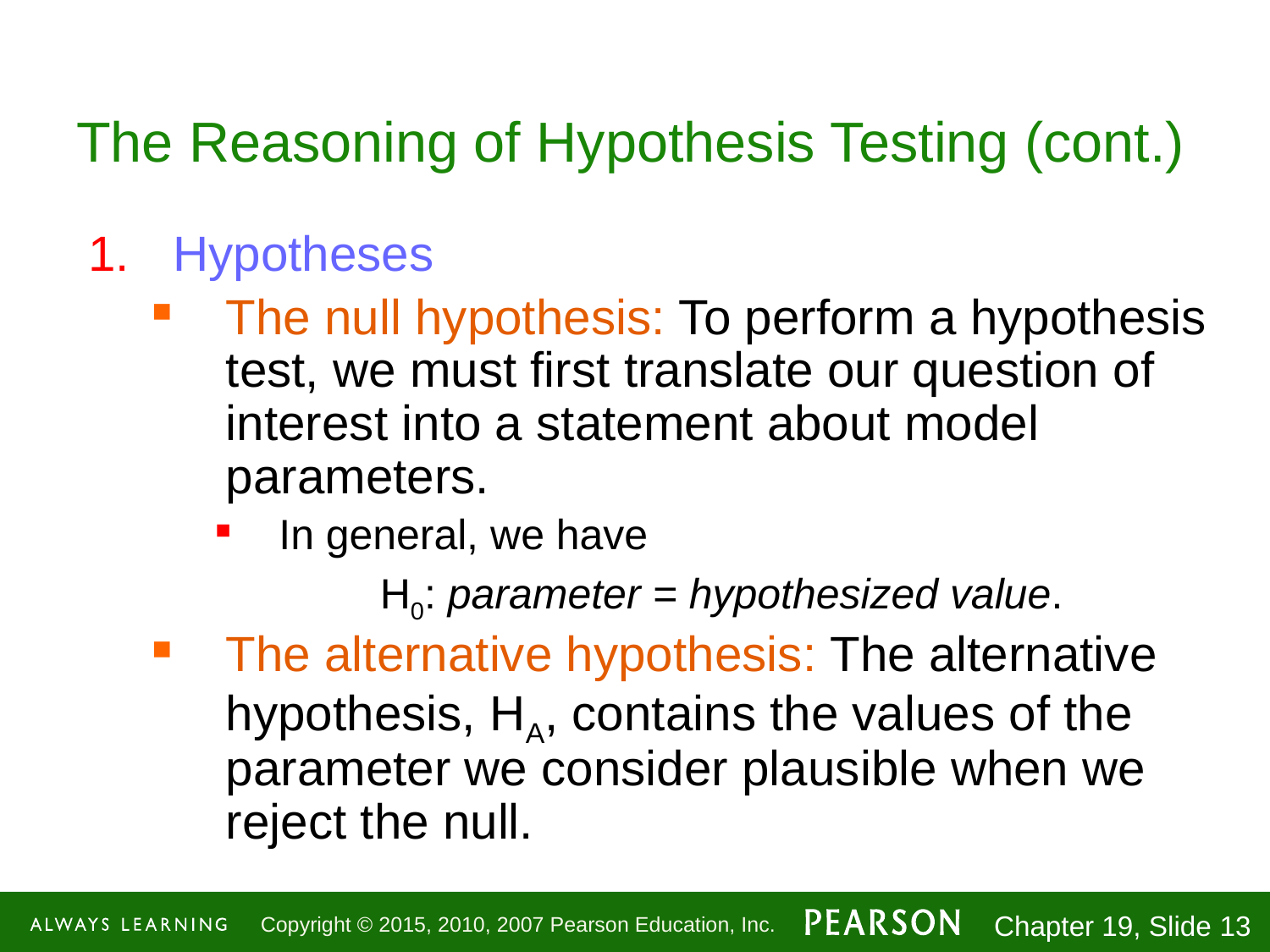

# The Reasoning of Hypothesis Testing (cont.)
Hypotheses
The null hypothesis: To perform a hypothesis test, we must first translate our question of interest into a statement about model parameters.
In general, we have
H0: parameter = hypothesized value.
The alternative hypothesis: The alternative hypothesis, HA, contains the values of the parameter we consider plausible when we reject the null.